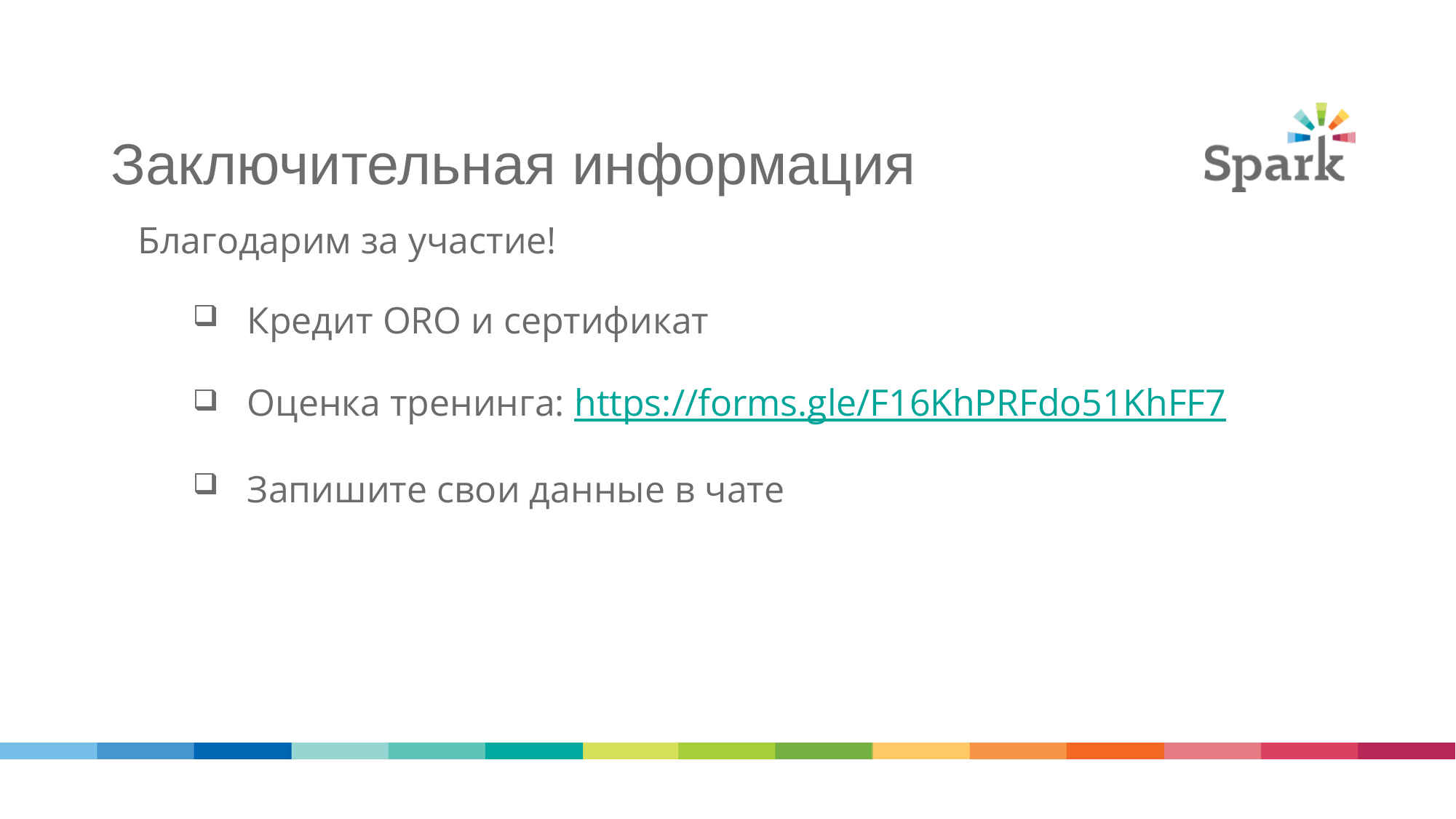

# Заключительная информация
Благодарим за участие!
Кредит ORO и сертификат
Оценка тренинга: https://forms.gle/F16KhPRFdo51KhFF7
Запишите свои данные в чате